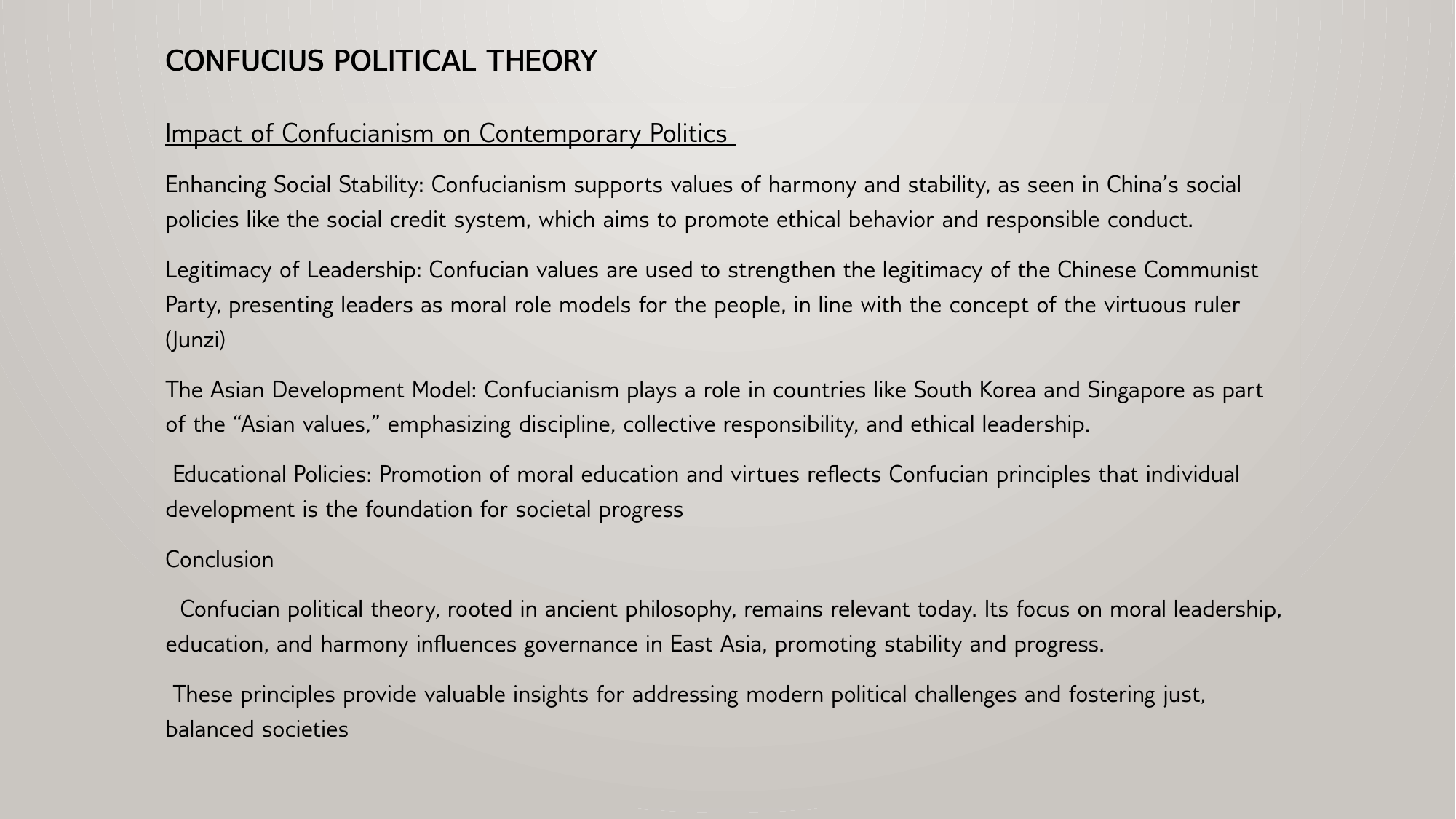

# Confucius political theory
Impact of Confucianism on Contemporary Politics
Enhancing Social Stability: Confucianism supports values of harmony and stability, as seen in China’s social policies like the social credit system, which aims to promote ethical behavior and responsible conduct.
Legitimacy of Leadership: Confucian values are used to strengthen the legitimacy of the Chinese Communist Party, presenting leaders as moral role models for the people, in line with the concept of the virtuous ruler (Junzi)
The Asian Development Model: Confucianism plays a role in countries like South Korea and Singapore as part of the “Asian values,” emphasizing discipline, collective responsibility, and ethical leadership.
 Educational Policies: Promotion of moral education and virtues reflects Confucian principles that individual development is the foundation for societal progress
Conclusion
  Confucian political theory, rooted in ancient philosophy, remains relevant today. Its focus on moral leadership, education, and harmony influences governance in East Asia, promoting stability and progress.
 These principles provide valuable insights for addressing modern political challenges and fostering just, balanced societies